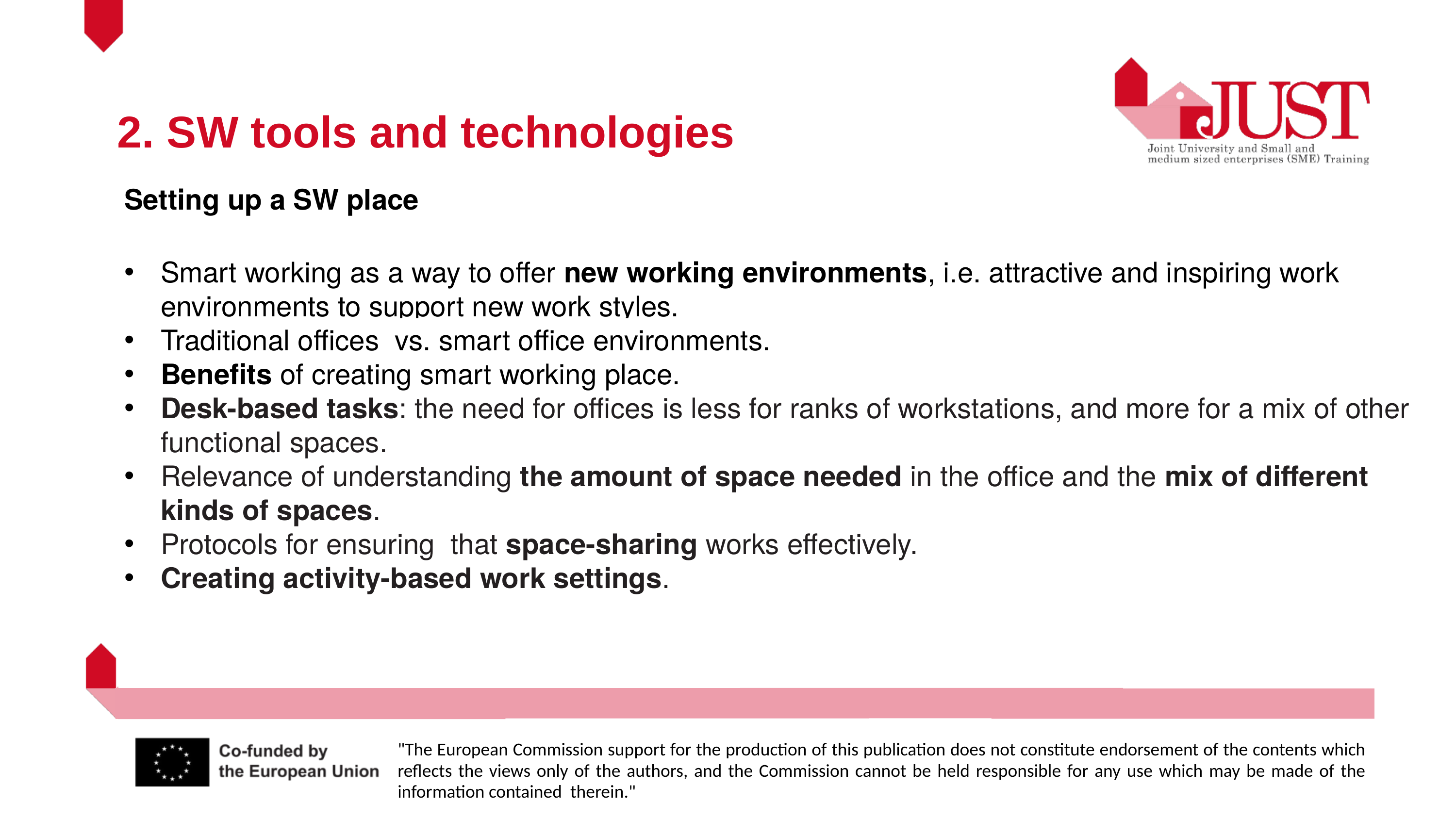

2. SW tools and technologies
Setting up a SW place

Smart working as a way to offer new working environments, i.e. attractive and inspiring work environments to support new work styles.
Traditional offices  vs. smart office environments.
Benefits of creating smart working place.
Desk-based tasks: the need for offices is less for ranks of workstations, and more for a mix of other functional spaces.
Relevance of understanding the amount of space needed in the office and the mix of different kinds of spaces.
Protocols for ensuring  that space-sharing works effectively.
Creating activity-based work settings.